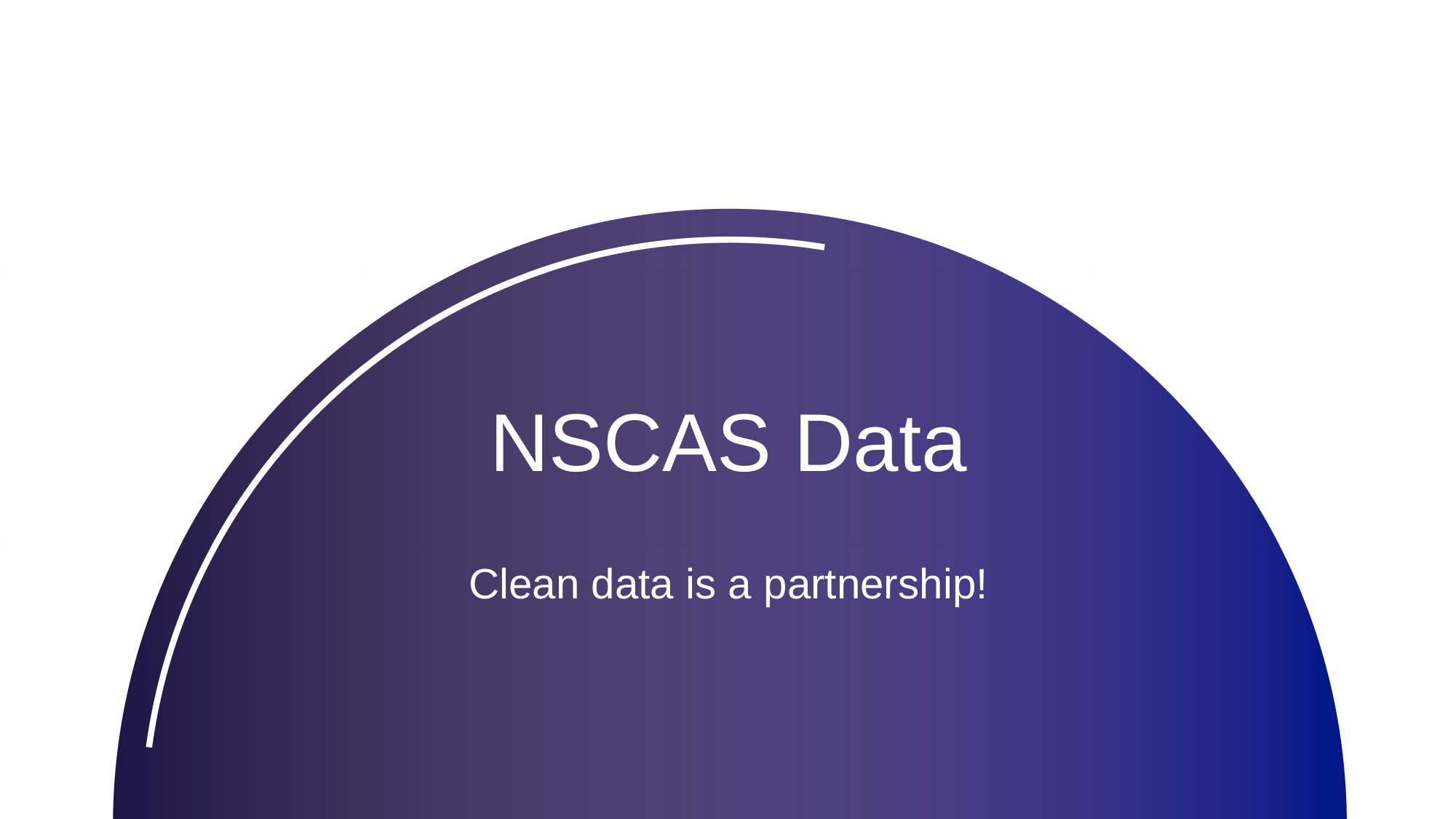

# NSCAS Data
Clean data is a partnership!